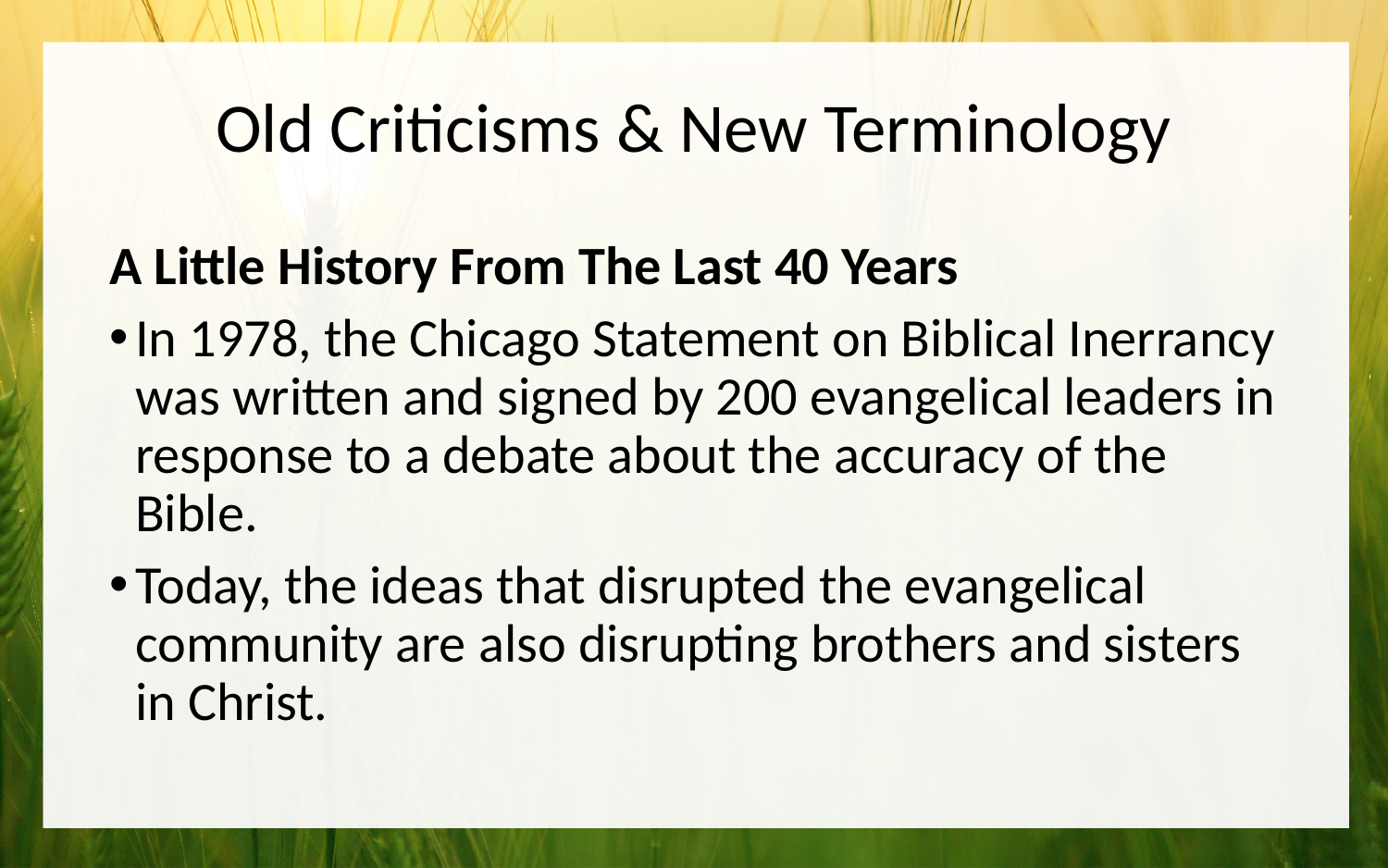

# Old Criticisms & New Terminology
A Little History From The Last 40 Years
In 1978, the Chicago Statement on Biblical Inerrancy was written and signed by 200 evangelical leaders in response to a debate about the accuracy of the Bible.
Today, the ideas that disrupted the evangelical community are also disrupting brothers and sisters in Christ.